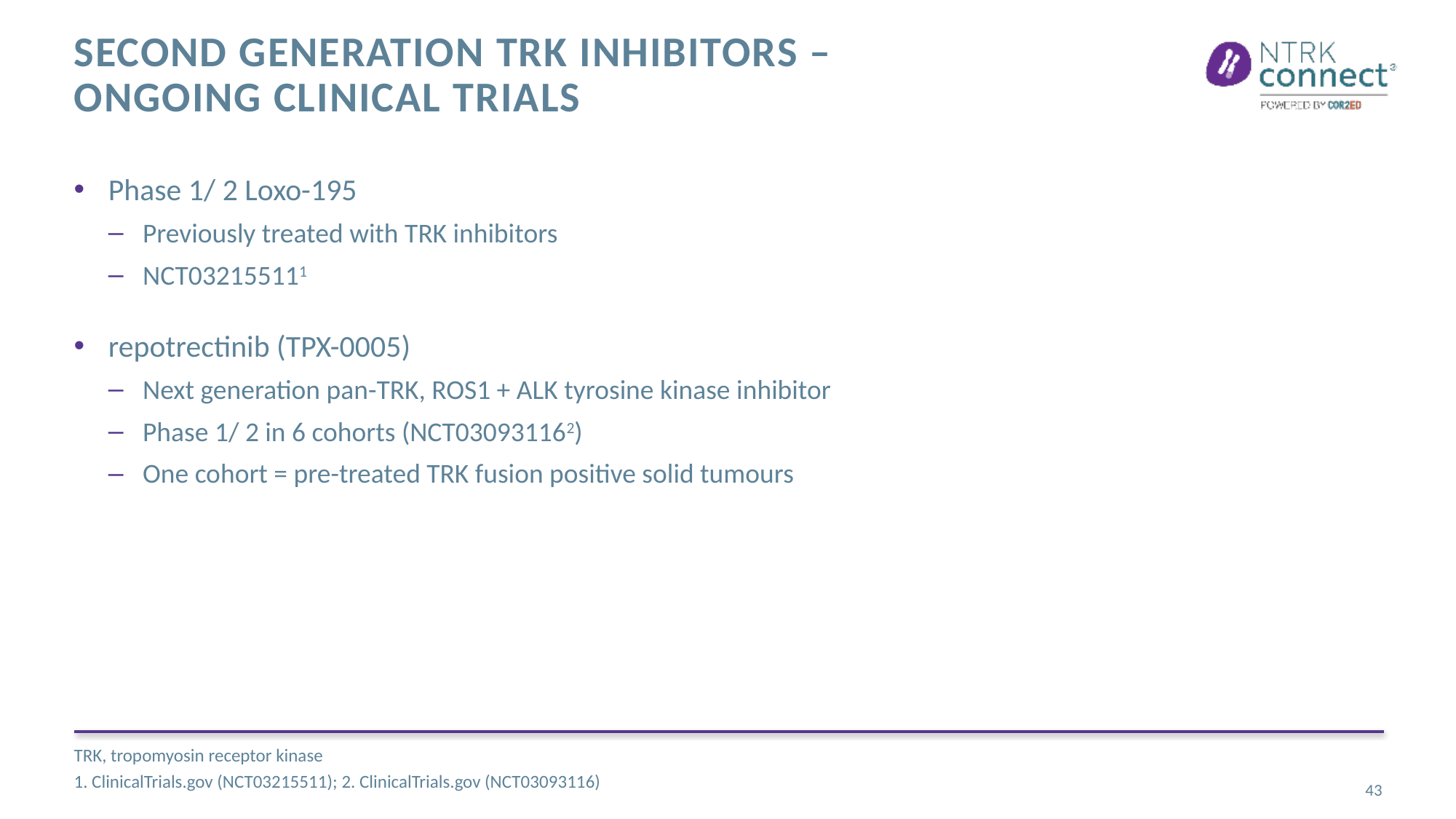

# Second generation TRK inhibitors – ongoing clinical trials
Phase 1/ 2 Loxo-195
Previously treated with TRK inhibitors
NCT032155111
repotrectinib (TPX-0005)
Next generation pan-TRK, ROS1 + ALK tyrosine kinase inhibitor
Phase 1/ 2 in 6 cohorts (NCT030931162)
One cohort = pre-treated TRK fusion positive solid tumours
TRK, tropomyosin receptor kinase
1. ClinicalTrials.gov (NCT03215511); 2. ClinicalTrials.gov (NCT03093116)

43